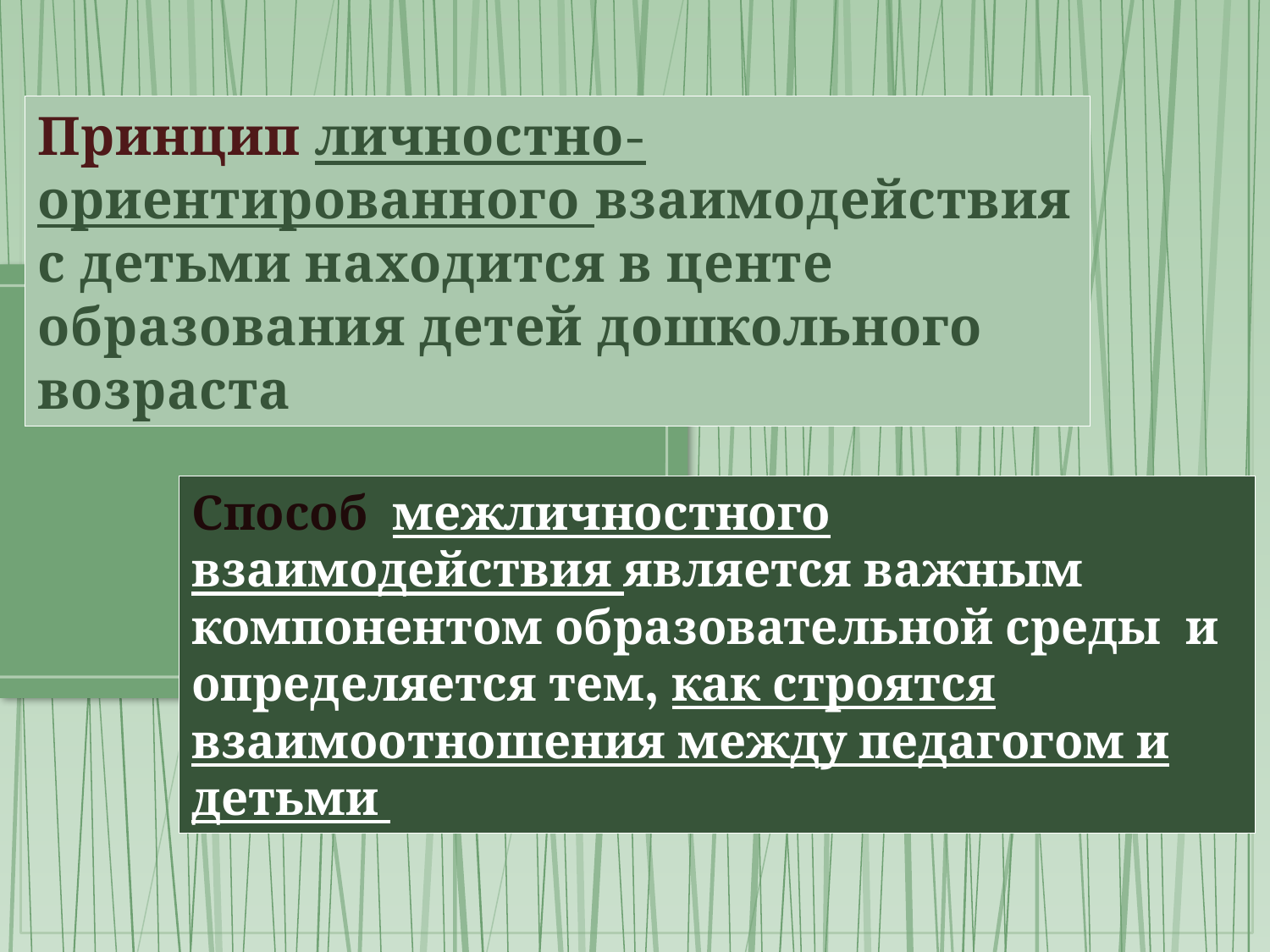

# Принцип личностно-ориентированного взаимодействия с детьми находится в центе образования детей дошкольного возраста
Способ  межличностного взаимодействия является важным компонентом образовательной среды  и  определяется тем, как строятся взаимоотношения между педагогом и детьми